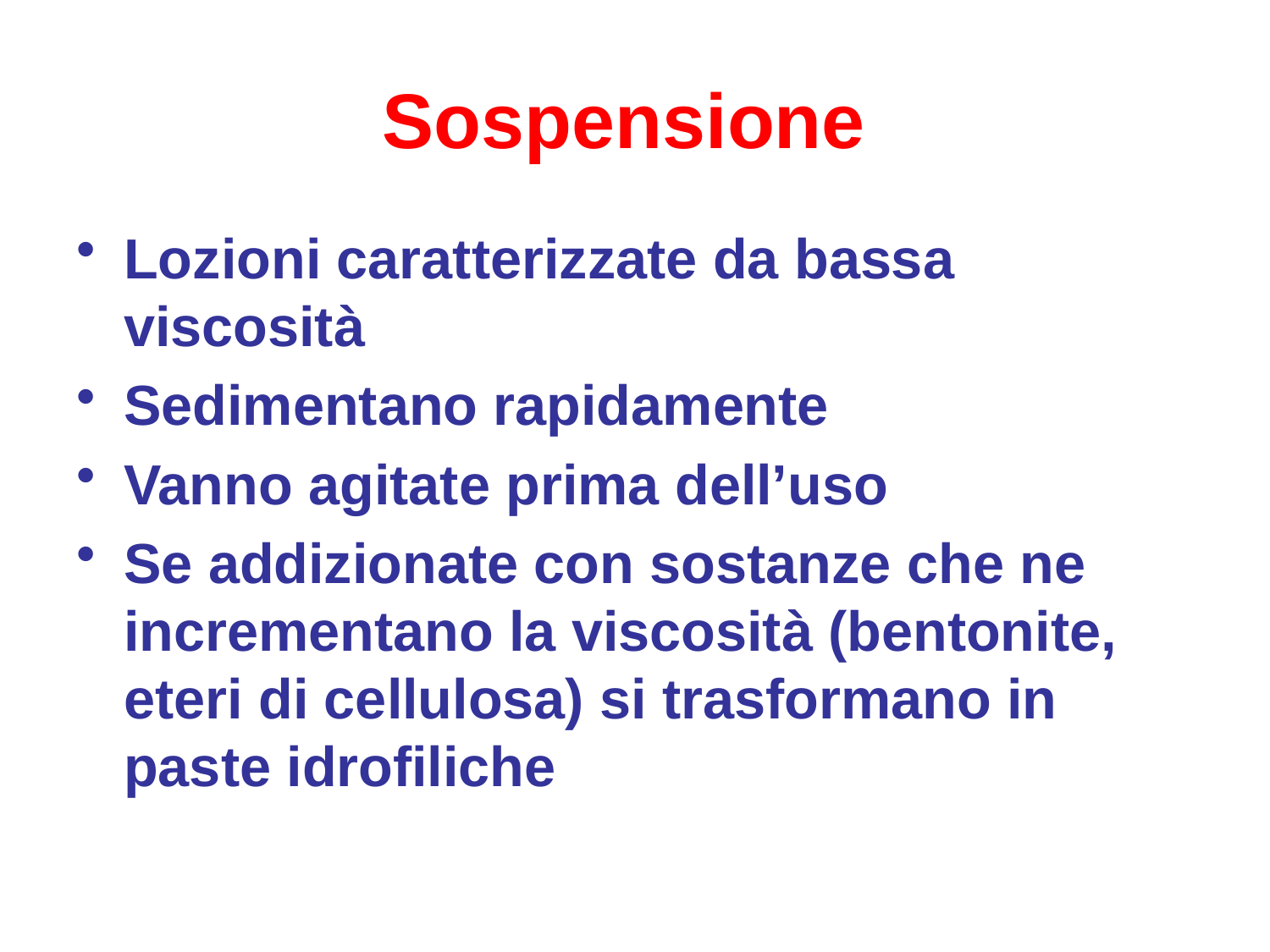

# Sospensione
Lozioni caratterizzate da bassa viscosità
Sedimentano rapidamente
Vanno agitate prima dell’uso
Se addizionate con sostanze che ne incrementano la viscosità (bentonite, eteri di cellulosa) si trasformano in paste idrofiliche